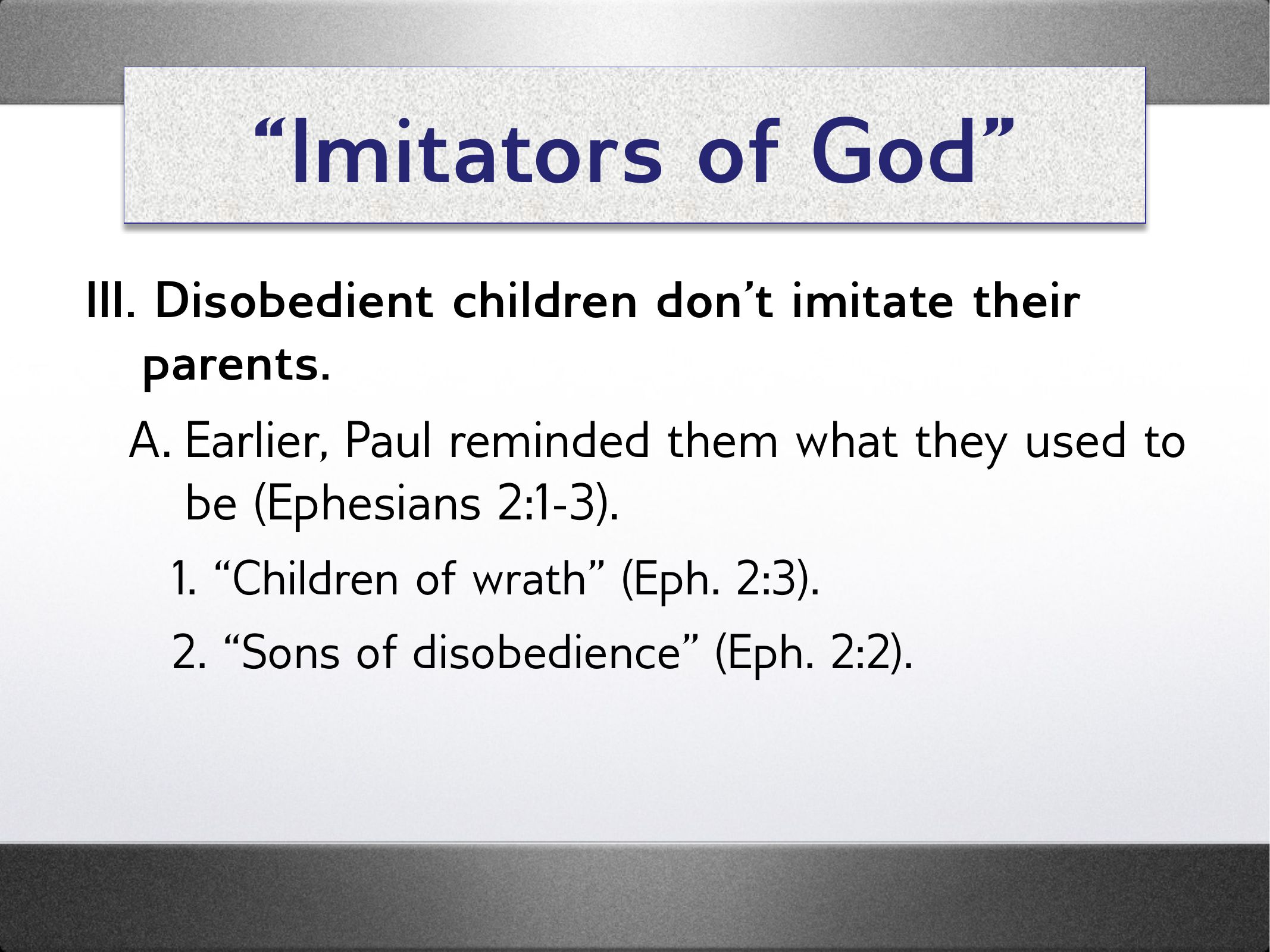

# “Imitators of God”
III. Disobedient children don’t imitate their parents.
A.	Earlier, Paul reminded them what they used to be (Ephesians 2:1-3).
1. “Children of wrath” (Eph. 2:3).
2. “Sons of disobedience” (Eph. 2:2).